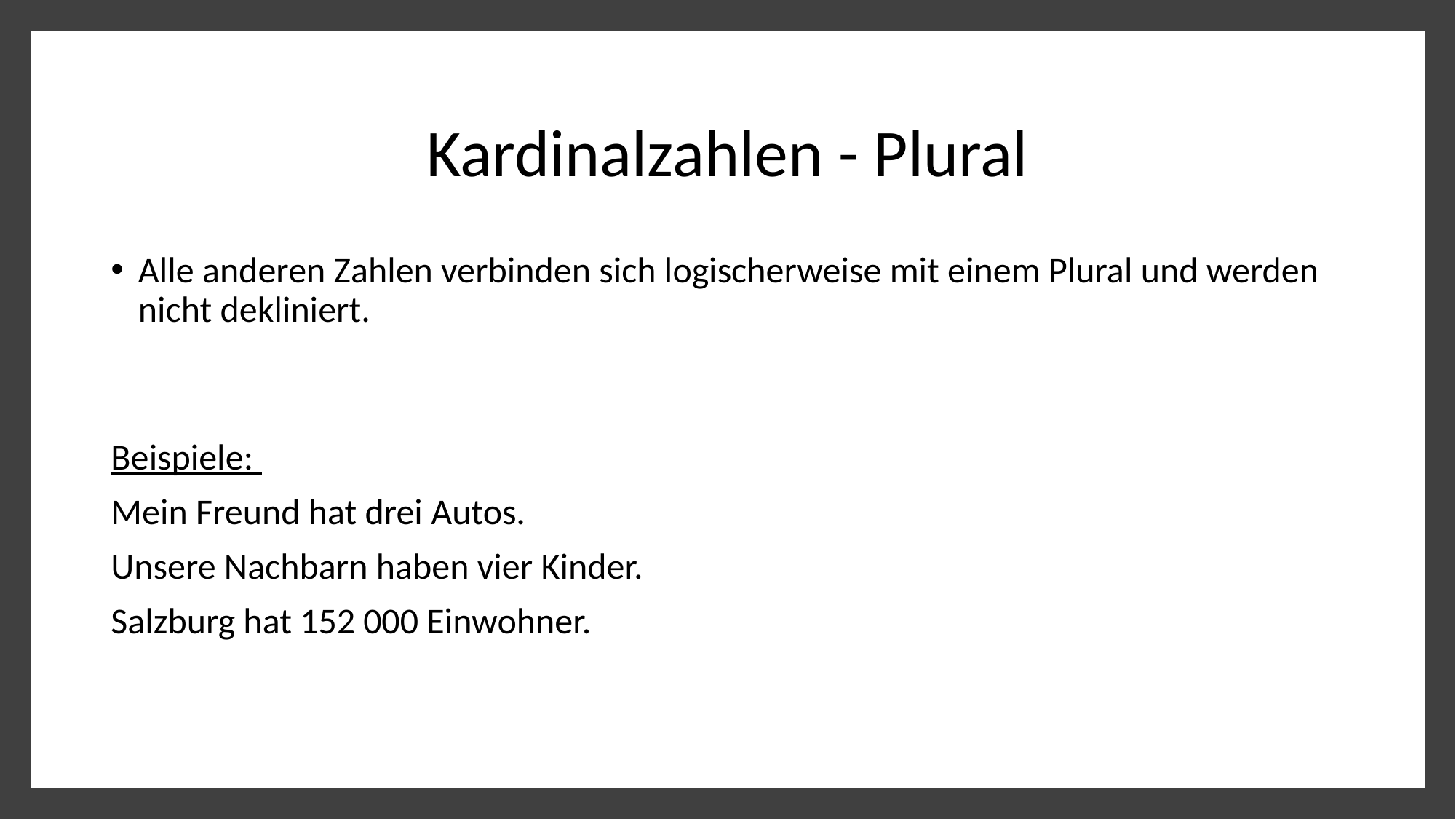

# Kardinalzahlen - Plural
Alle anderen Zahlen verbinden sich logischerweise mit einem Plural und werden nicht dekliniert.

Beispiele:
Mein Freund hat drei Autos.
Unsere Nachbarn haben vier Kinder.
Salzburg hat 152 000 Einwohner.